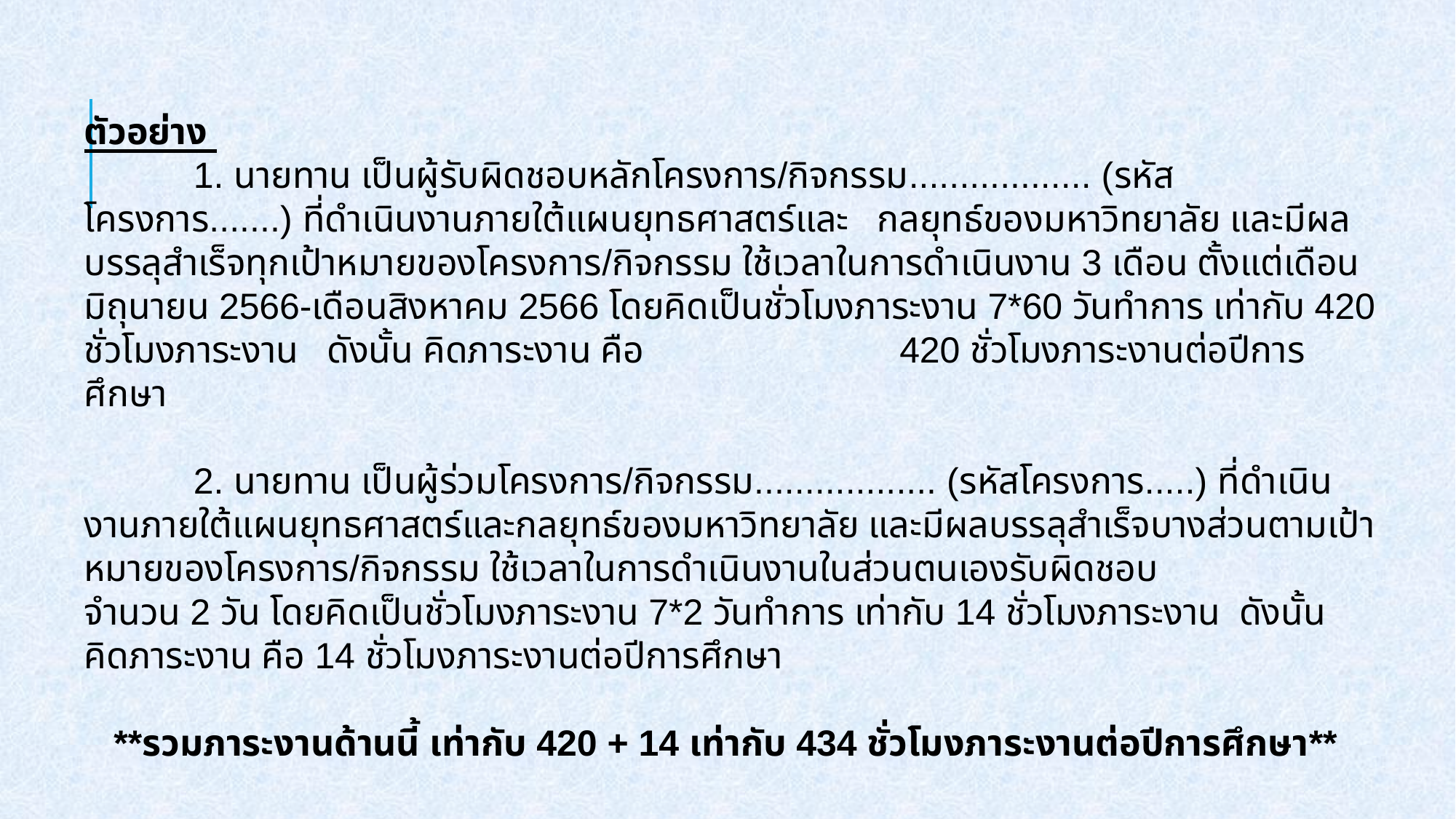

ตัวอย่าง
	1. นายทาน เป็นผู้รับผิดชอบหลักโครงการ/กิจกรรม.................. (รหัสโครงการ.......) ที่ดำเนินงานภายใต้แผนยุทธศาสตร์และ   กลยุทธ์ของมหาวิทยาลัย และมีผลบรรลุสำเร็จทุกเป้าหมายของโครงการ/กิจกรรม ใช้เวลาในการดำเนินงาน 3 เดือน ตั้งแต่เดือนมิถุนายน 2566-เดือนสิงหาคม 2566 โดยคิดเป็นชั่วโมงภาระงาน 7*60 วันทำการ เท่ากับ 420 ชั่วโมงภาระงาน   ดังนั้น คิดภาระงาน คือ                           420 ชั่วโมงภาระงานต่อปีการศึกษา

	2. นายทาน เป็นผู้ร่วมโครงการ/กิจกรรม.................. (รหัสโครงการ.....) ที่ดำเนินงานภายใต้แผนยุทธศาสตร์และกลยุทธ์ของมหาวิทยาลัย และมีผลบรรลุสำเร็จบางส่วนตามเป้าหมายของโครงการ/กิจกรรม ใช้เวลาในการดำเนินงานในส่วนตนเองรับผิดชอบ                     จำนวน 2 วัน โดยคิดเป็นชั่วโมงภาระงาน 7*2 วันทำการ เท่ากับ 14 ชั่วโมงภาระงาน  ดังนั้น คิดภาระงาน คือ 14 ชั่วโมงภาระงานต่อปีการศึกษา

**รวมภาระงานด้านนี้ เท่ากับ 420 + 14 เท่ากับ 434 ชั่วโมงภาระงานต่อปีการศึกษา**